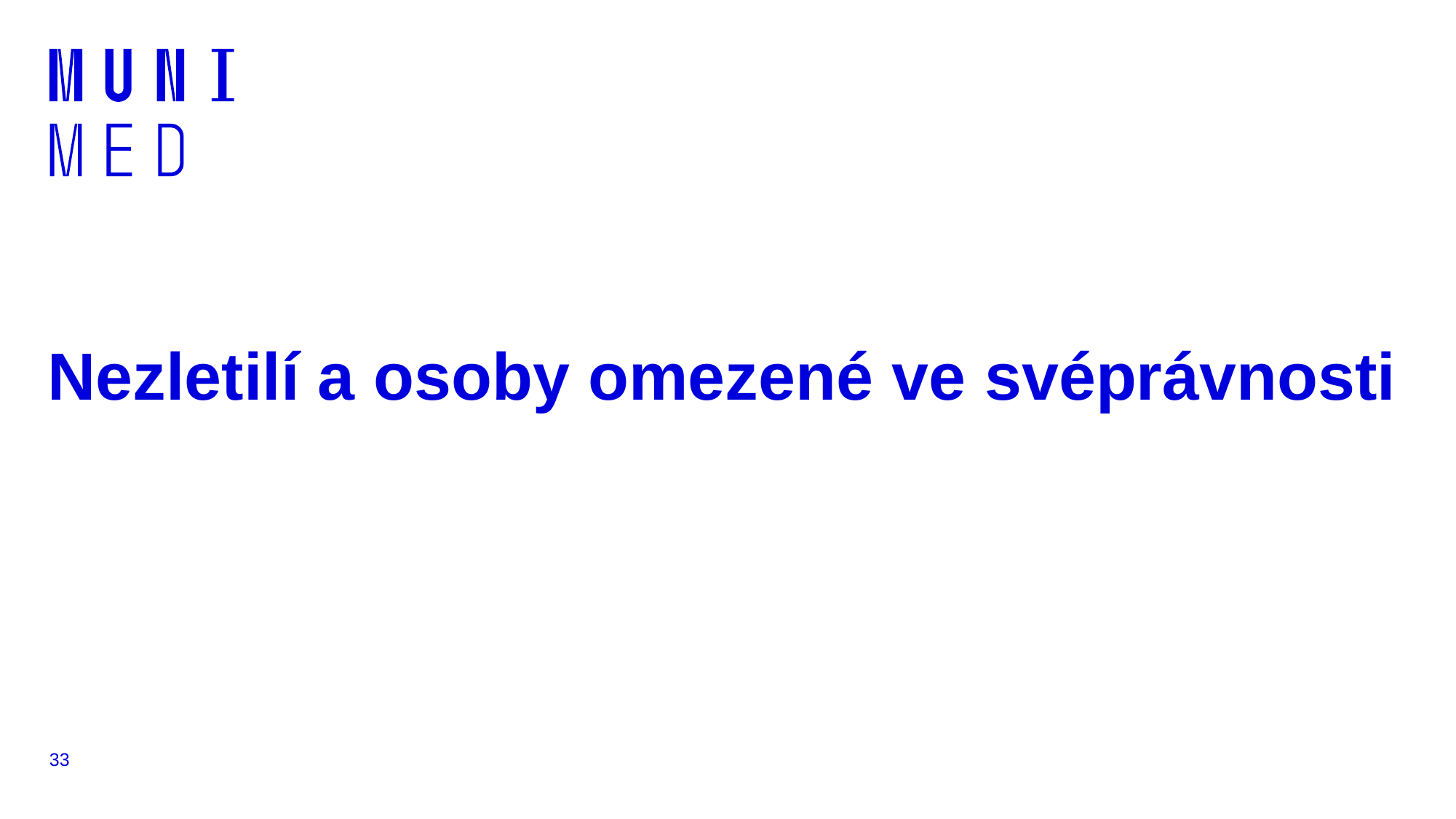

# Nezletilí a osoby omezené ve svéprávnosti

33